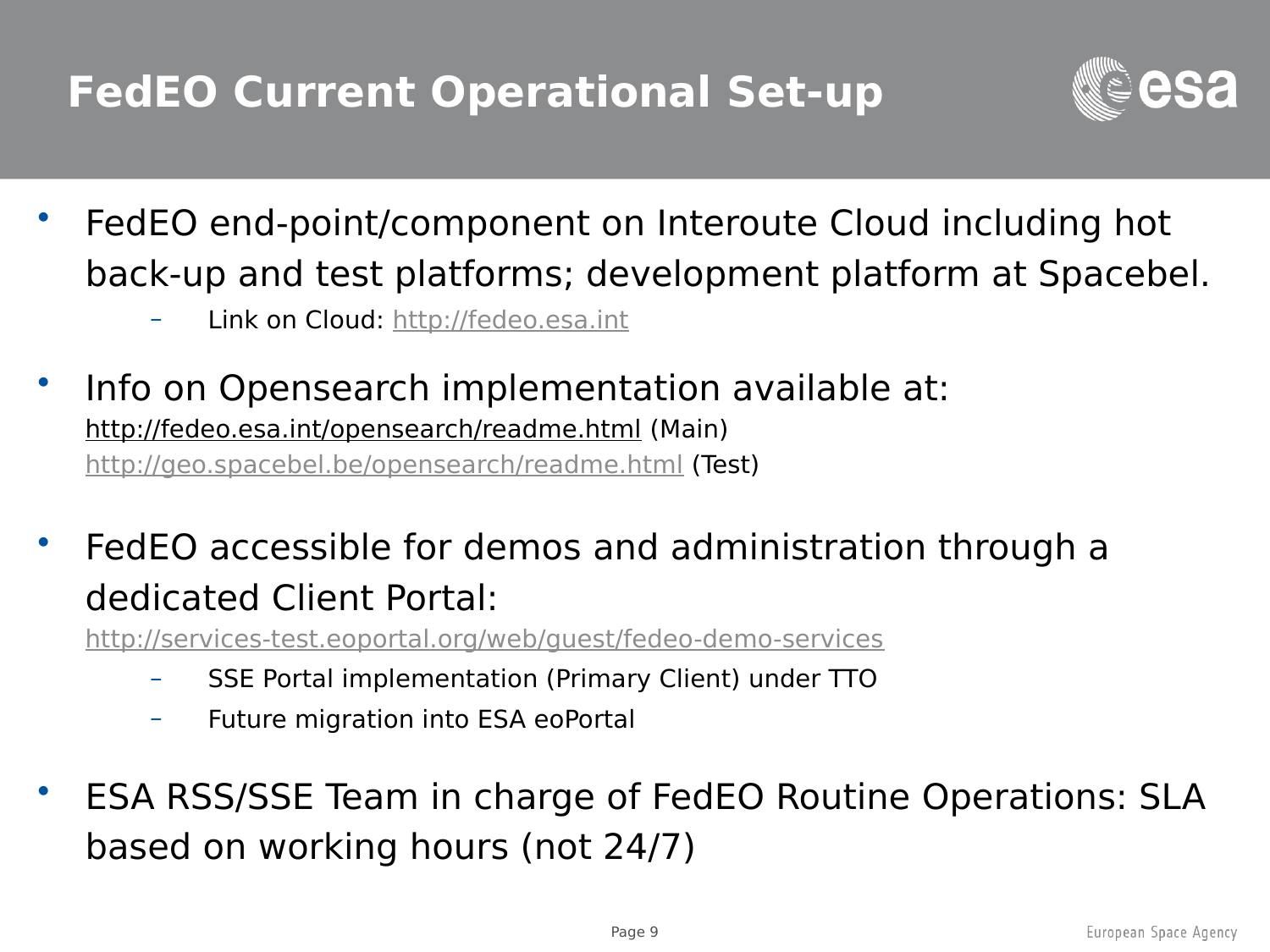

# FedEO Current Operational Set-up
FedEO end-point/component on Interoute Cloud including hot back-up and test platforms; development platform at Spacebel.
Link on Cloud: http://fedeo.esa.int

Info on Opensearch implementation available at: http://fedeo.esa.int/opensearch/readme.html (Main)http://geo.spacebel.be/opensearch/readme.html (Test)

FedEO accessible for demos and administration through a dedicated Client Portal: http://services-test.eoportal.org/web/guest/fedeo-demo-services
SSE Portal implementation (Primary Client) under TTO
Future migration into ESA eoPortal

ESA RSS/SSE Team in charge of FedEO Routine Operations: SLA based on working hours (not 24/7)